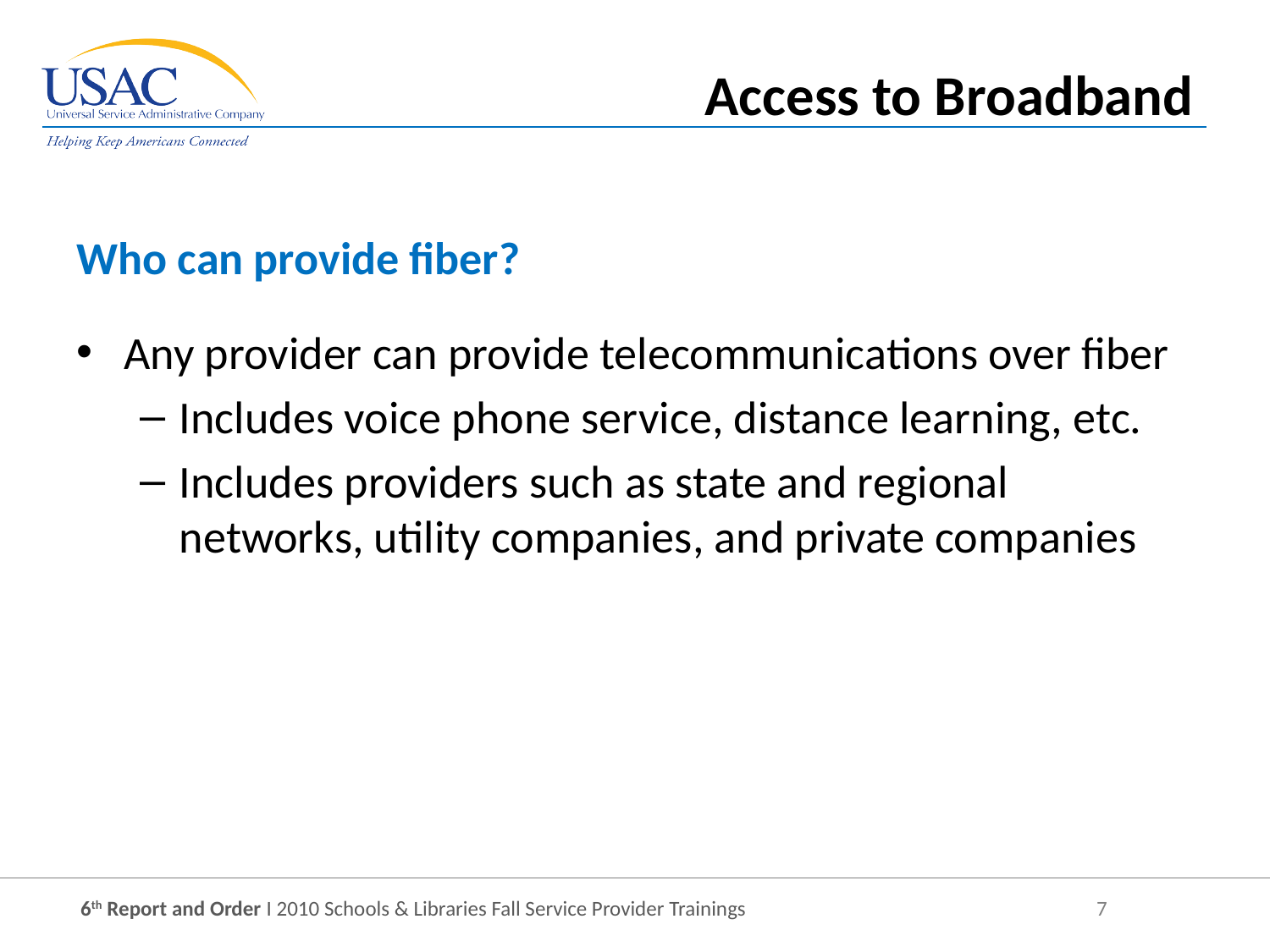

Access to Broadband
Who can provide fiber?
Any provider can provide telecommunications over fiber
Includes voice phone service, distance learning, etc.
Includes providers such as state and regional networks, utility companies, and private companies